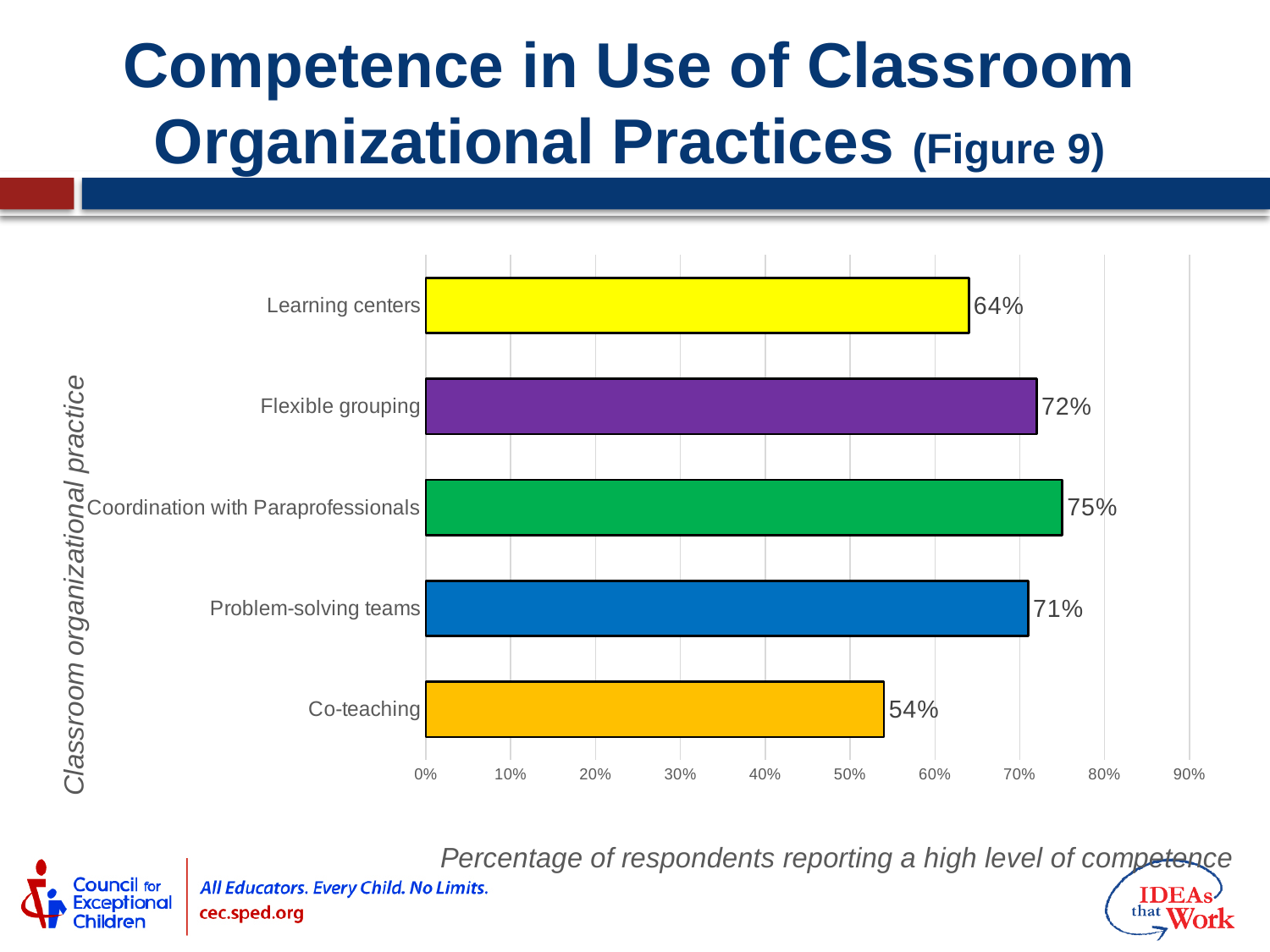

# Competence in Use of Classroom Organizational Practices (Figure 9)

### Chart

| Category |  |
|---|---|
| Co-teaching | 0.54 |
| Problem-solving teams | 0.71 |
| Coordination with Paraprofessionals | 0.75 |
| Flexible grouping | 0.72 |
| Learning centers | 0.64 |